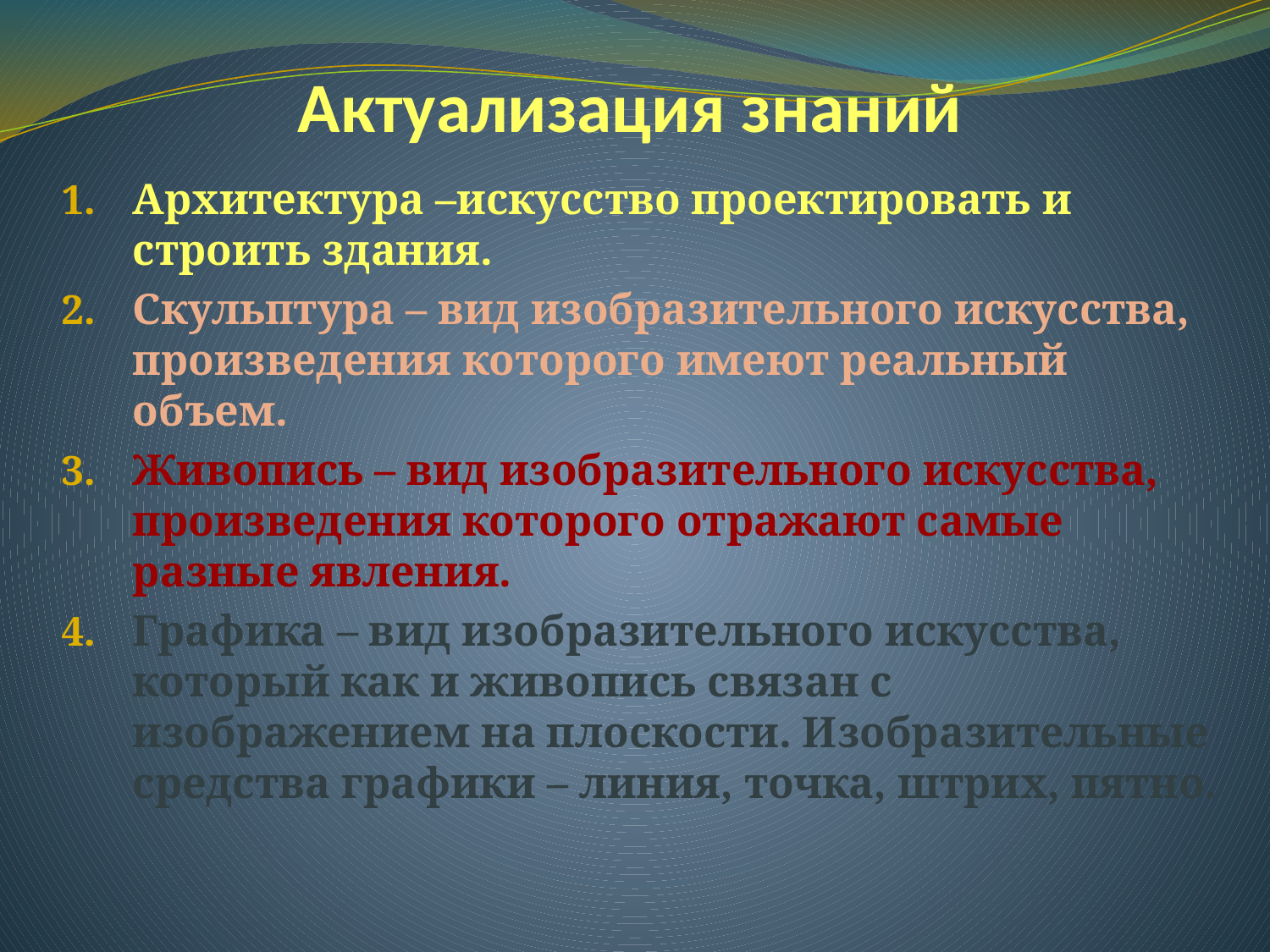

# Актуализация знаний
Архитектура –искусство проектировать и строить здания.
Скульптура – вид изобразительного искусства, произведения которого имеют реальный объем.
Живопись – вид изобразительного искусства, произведения которого отражают самые разные явления.
Графика – вид изобразительного искусства, который как и живопись связан с изображением на плоскости. Изобразительные средства графики – линия, точка, штрих, пятно.